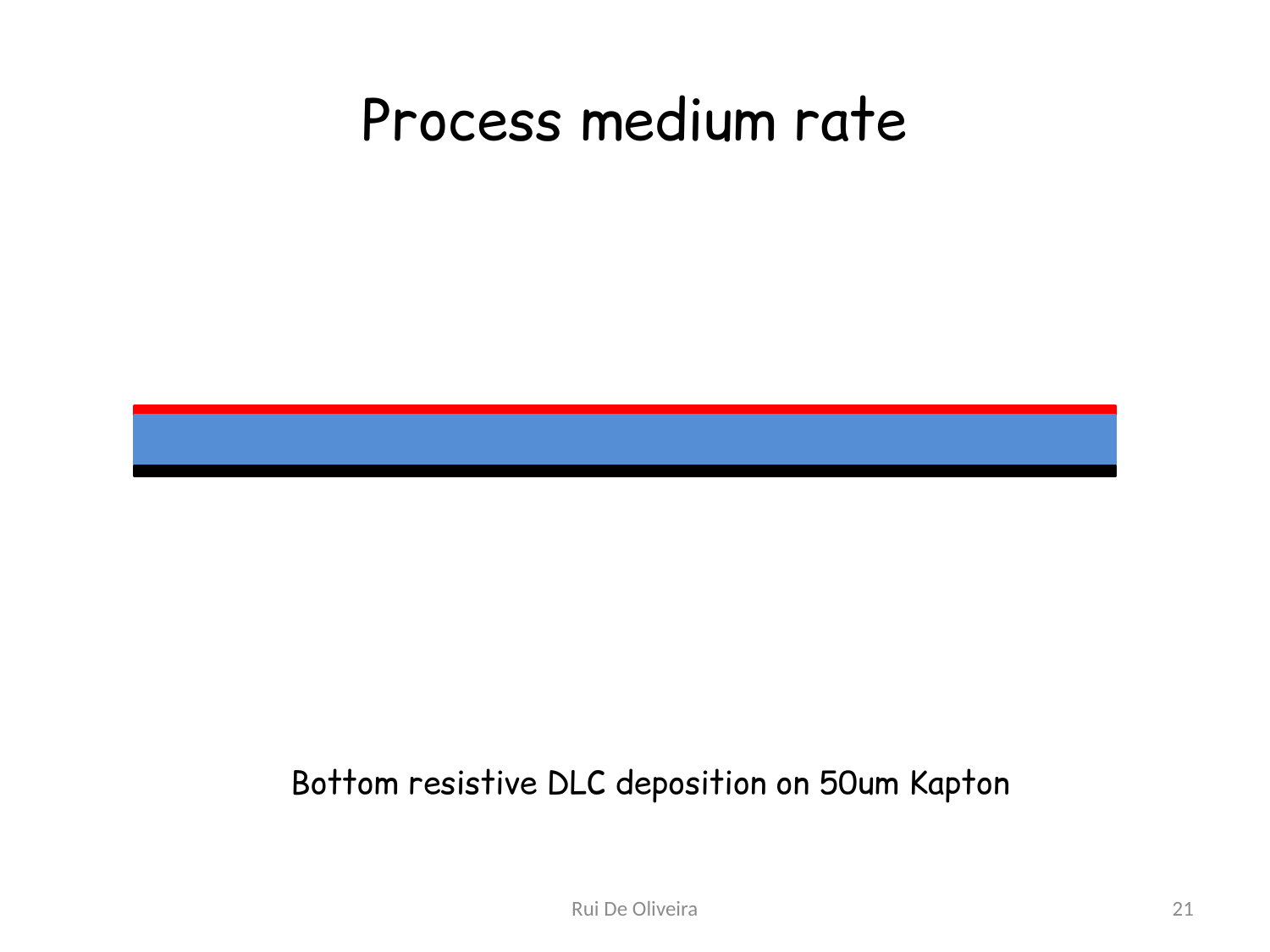

# Process medium rate

Bottom resistive DLC deposition on 50um Kapton
Rui De Oliveira
21